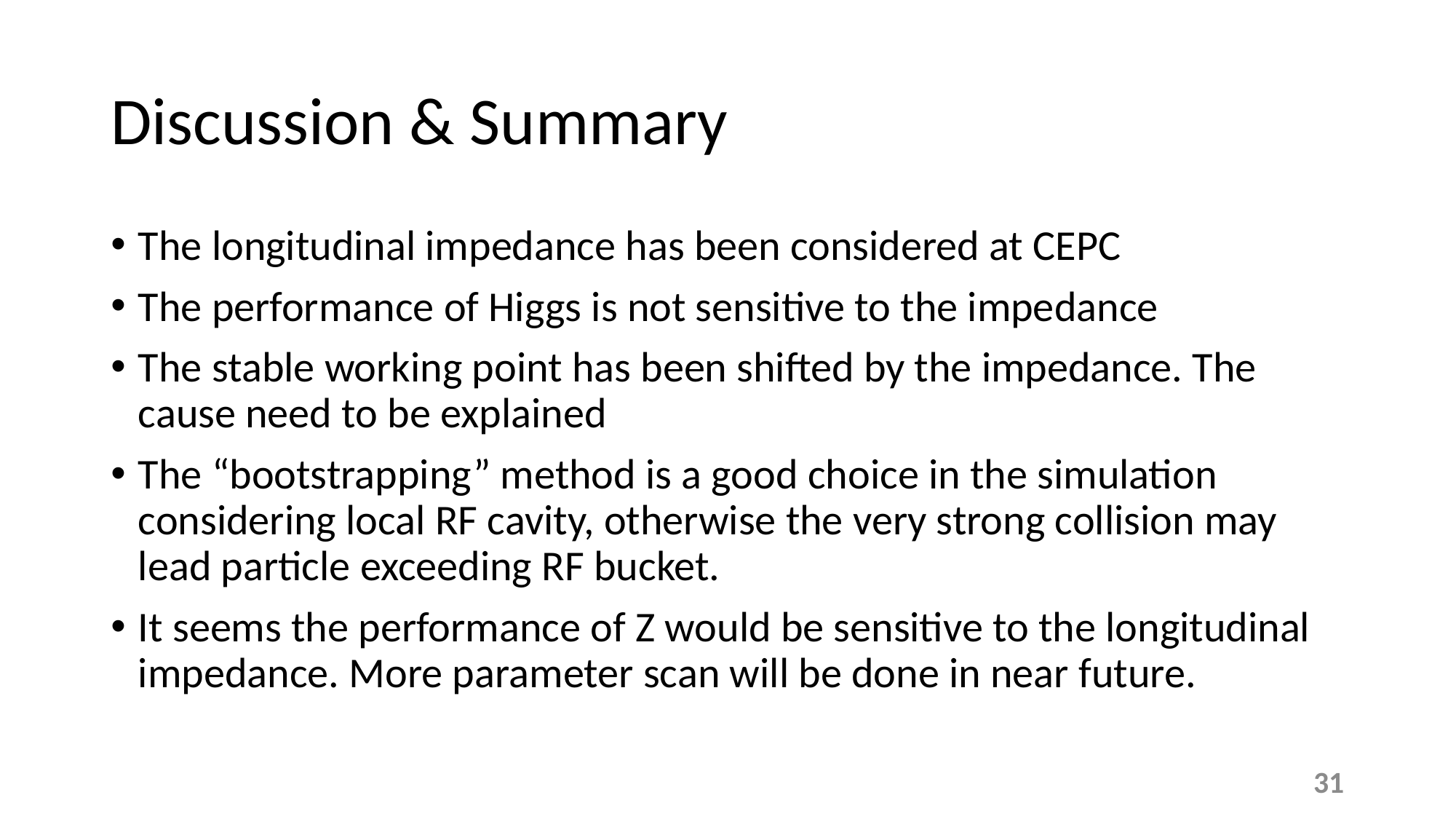

# Discussion & Summary
The longitudinal impedance has been considered at CEPC
The performance of Higgs is not sensitive to the impedance
The stable working point has been shifted by the impedance. The cause need to be explained
The “bootstrapping” method is a good choice in the simulation considering local RF cavity, otherwise the very strong collision may lead particle exceeding RF bucket.
It seems the performance of Z would be sensitive to the longitudinal impedance. More parameter scan will be done in near future.

31